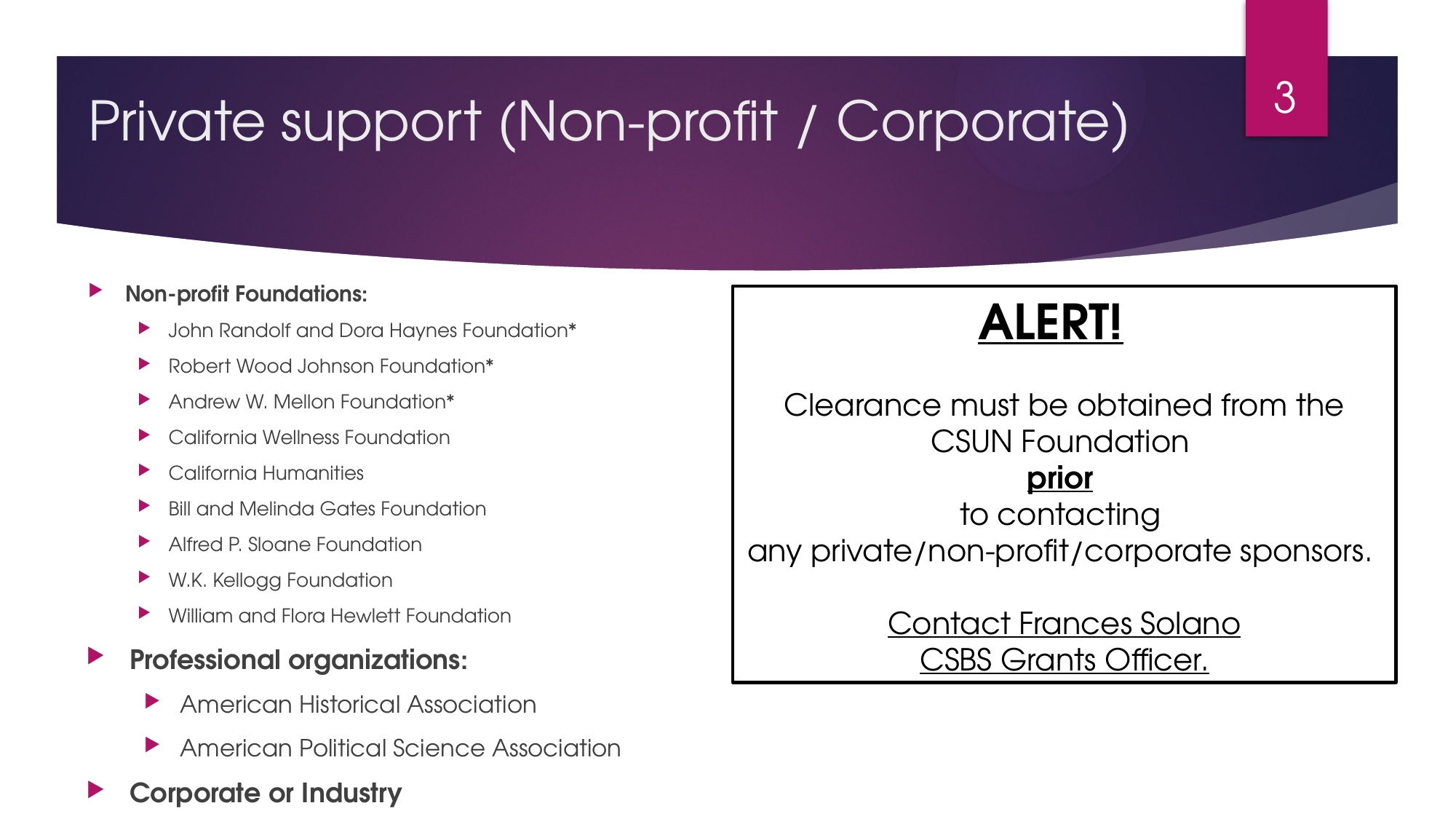

3
# Private support (Non-profit / Corporate)
Non-profit Foundations:
John Randolf and Dora Haynes Foundation*
Robert Wood Johnson Foundation*
Andrew W. Mellon Foundation*
California Wellness Foundation
California Humanities
Bill and Melinda Gates Foundation
Alfred P. Sloane Foundation
W.K. Kellogg Foundation
William and Flora Hewlett Foundation

ALERT!

Clearance must be obtained from the CSUN Foundation
prior
to contacting
any private/non-profit/corporate sponsors.

Contact Frances Solano
CSBS Grants Officer.
Professional organizations:
American Historical Association
American Political Science Association
Corporate or Industry